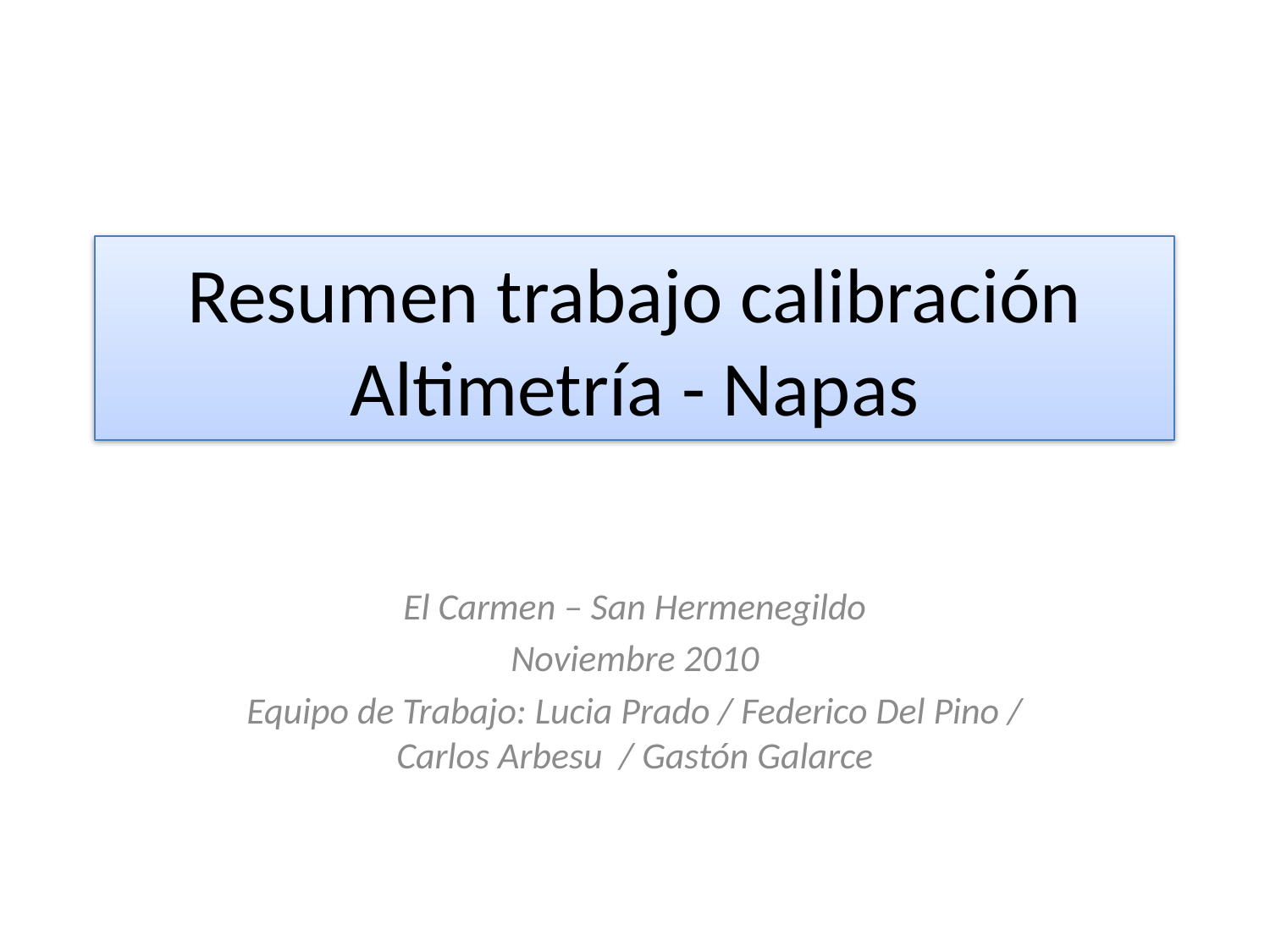

# Resumen trabajo calibración Altimetría - Napas
El Carmen – San Hermenegildo
Noviembre 2010
Equipo de Trabajo: Lucia Prado / Federico Del Pino / Carlos Arbesu  / Gastón Galarce